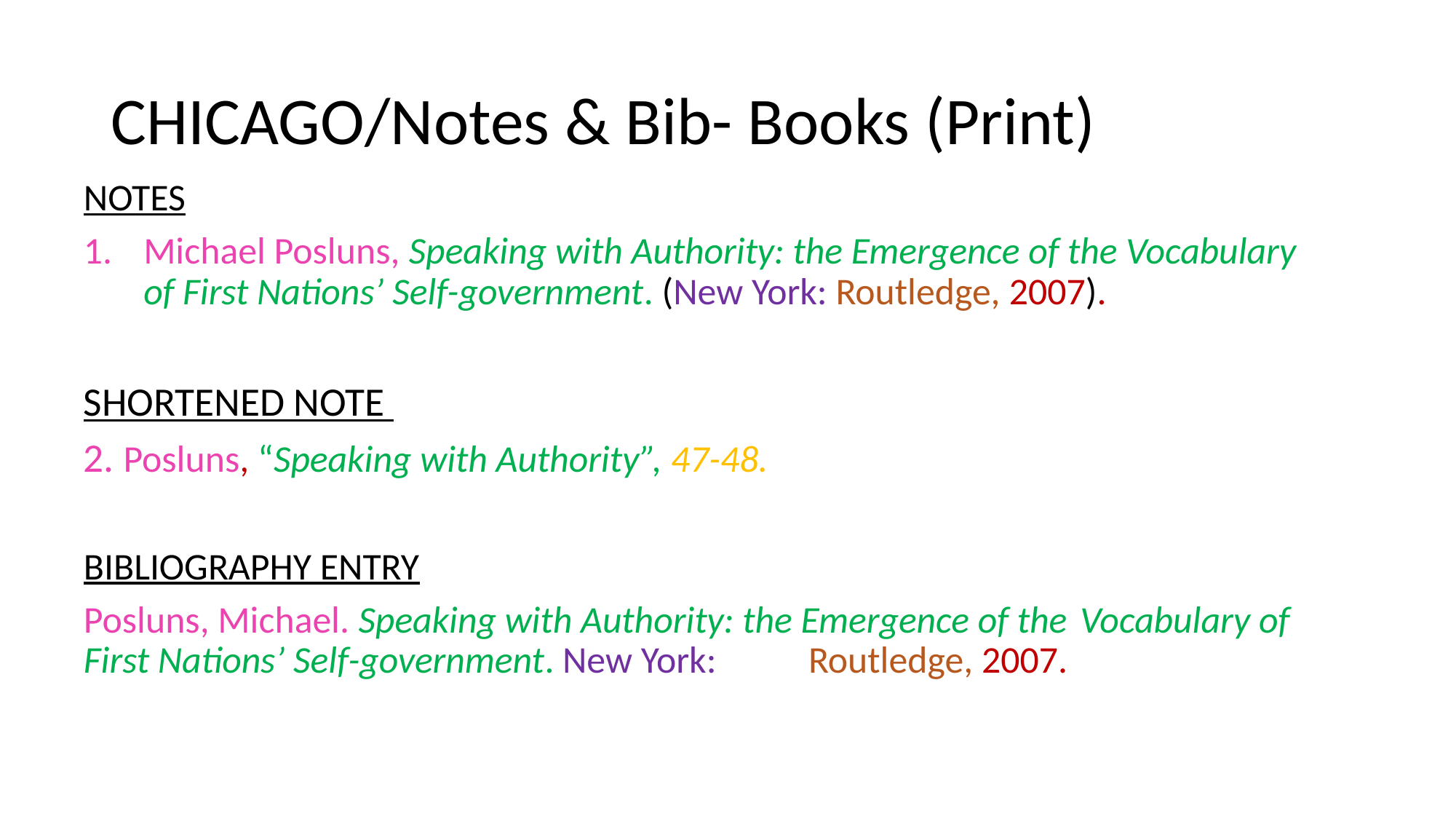

# CHICAGO/Notes & Bib- Books (Print)
NOTES
Michael Posluns, Speaking with Authority: the Emergence of the Vocabulary of First Nations’ Self-government. (New York: Routledge, 2007).

SHORTENED NOTE
2. Posluns, “Speaking with Authority”, 47-48.

BIBLIOGRAPHY ENTRY
Posluns, Michael. Speaking with Authority: the Emergence of the 	Vocabulary of First Nations’ Self-government. New York: 	Routledge, 2007.